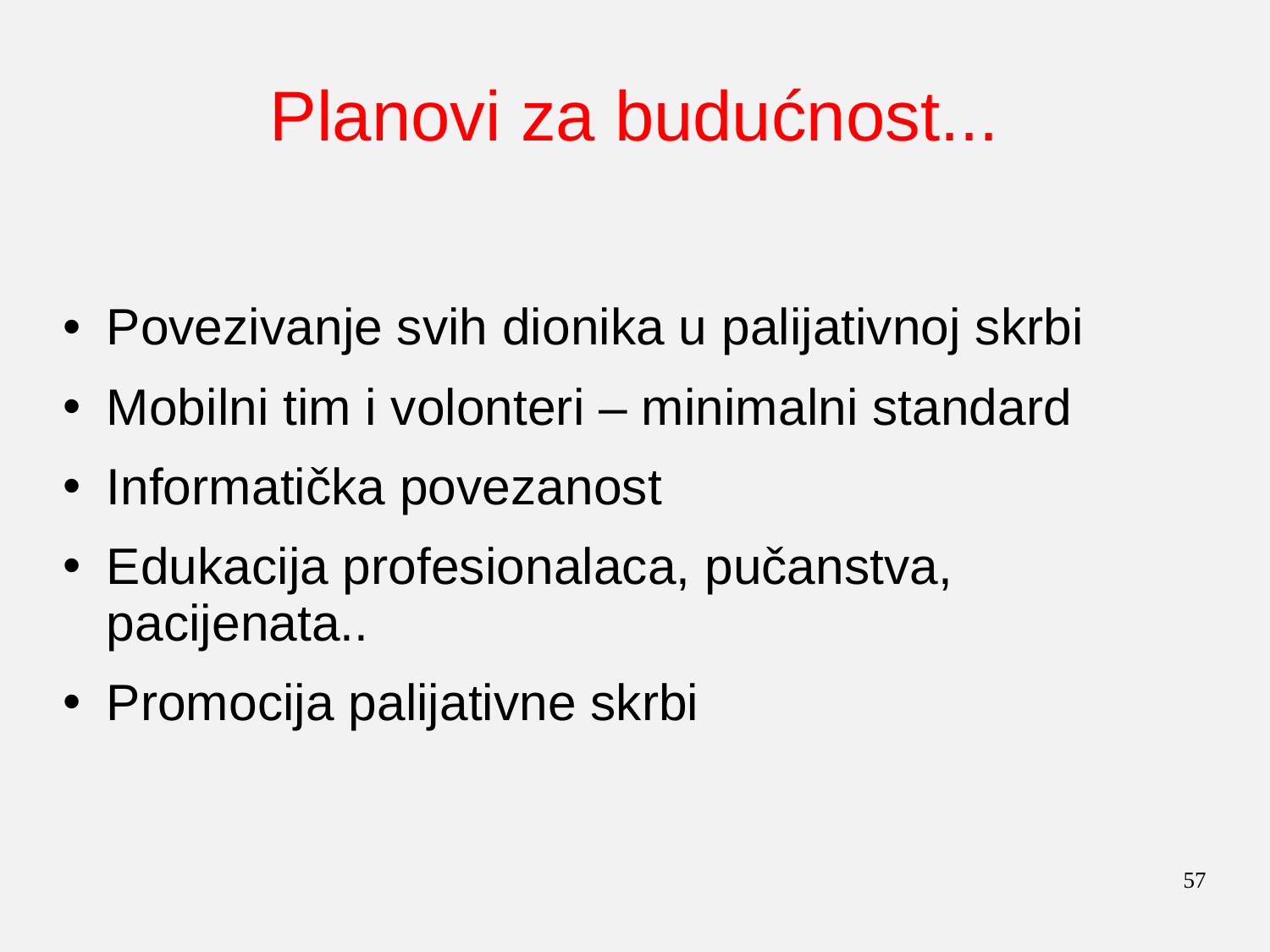

# Planovi za budućnost...
Povezivanje svih dionika u palijativnoj skrbi
Mobilni tim i volonteri – minimalni standard
Informatička povezanost
Edukacija profesionalaca, pučanstva, pacijenata..
Promocija palijativne skrbi

57